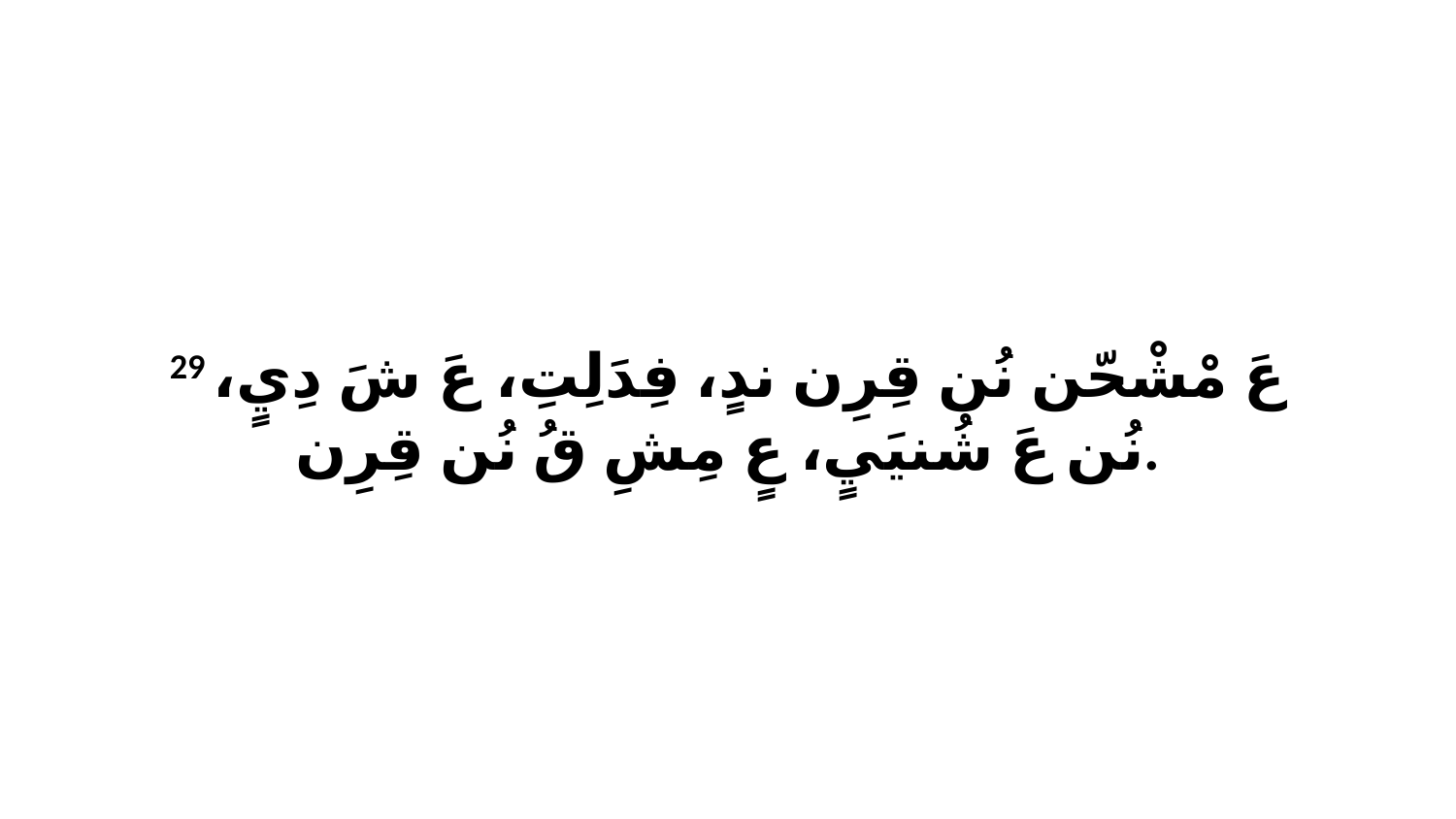

29 عَ مْشْحّن نُن قِرِن ندٍ، فِدَلِتِ، عَ شَ دِيٍ، نُن عَ شُنيَيٍ، عٍ مِشِ قُ نُن قِرِن.